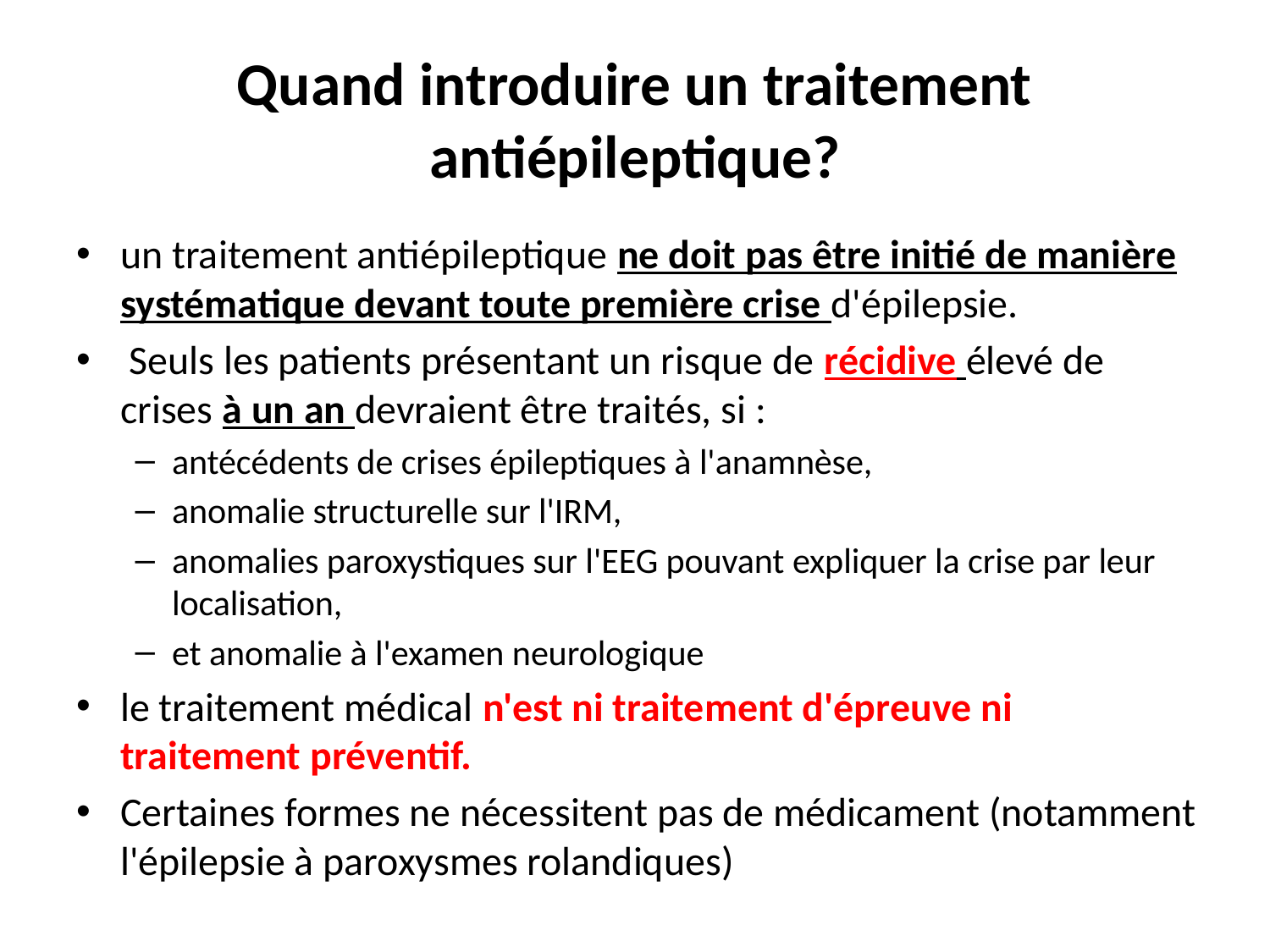

# Quand introduire un traitement antiépileptique?
un traitement antiépileptique ne doit pas être initié de manière systématique devant toute première crise d'épilepsie.
 Seuls les patients présentant un risque de récidive élevé de crises à un an devraient être traités, si :
antécédents de crises épileptiques à l'anamnèse,
anomalie structurelle sur l'IRM,
anomalies paroxystiques sur l'EEG pouvant expliquer la crise par leur localisation,
et anomalie à l'examen neurologique
le traitement médical n'est ni traitement d'épreuve ni traitement préventif.
Certaines formes ne nécessitent pas de médicament (notamment l'épilepsie à paroxysmes rolandiques)